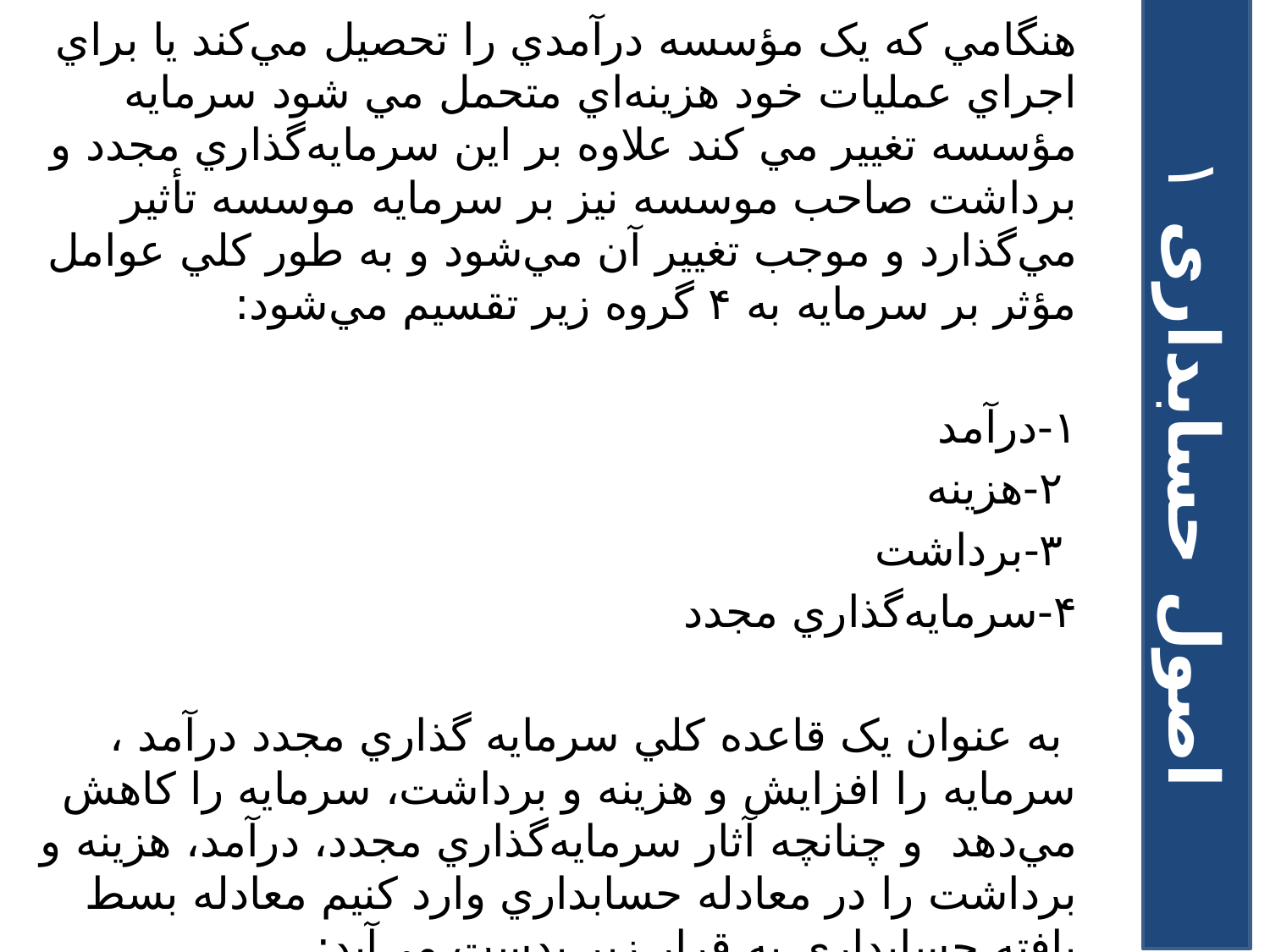

هنگامي که يک مؤسسه درآمدي را تحصيل مي‌کند يا براي اجراي عمليات خود هزينه‌اي متحمل مي شود سرمايه مؤسسه تغيير مي‌ کند علاوه بر اين سرمايه‌گذاري مجدد و برداشت صاحب موسسه نيز بر سرمايه موسسه تأثير مي‌گذارد و موجب تغيير آن مي‌شود و به طور کلي عوامل مؤثر بر سرمايه به ۴ گروه زير تقسيم مي‌شود:‌

۱-درآمد
 ۲-هزينه
 ۳-برداشت
۴-سرمايه‌گذاري مجدد

 به عنوان يک قاعده کلي سرمايه گذاري مجدد درآمد ،‌ سرمايه را افزايش و هزينه و برداشت، سرمايه را کاهش مي‌دهد  و چنانچه آثار سرمايه‌گذاري مجدد، درآمد، هزينه و برداشت را در معادله حسابداري وارد کنيم معادله بسط يافته حسابداري به قرار زير بدست مي‌آيد:
دارايي = بدهي + سرمايه

اصول حسابداری ۱